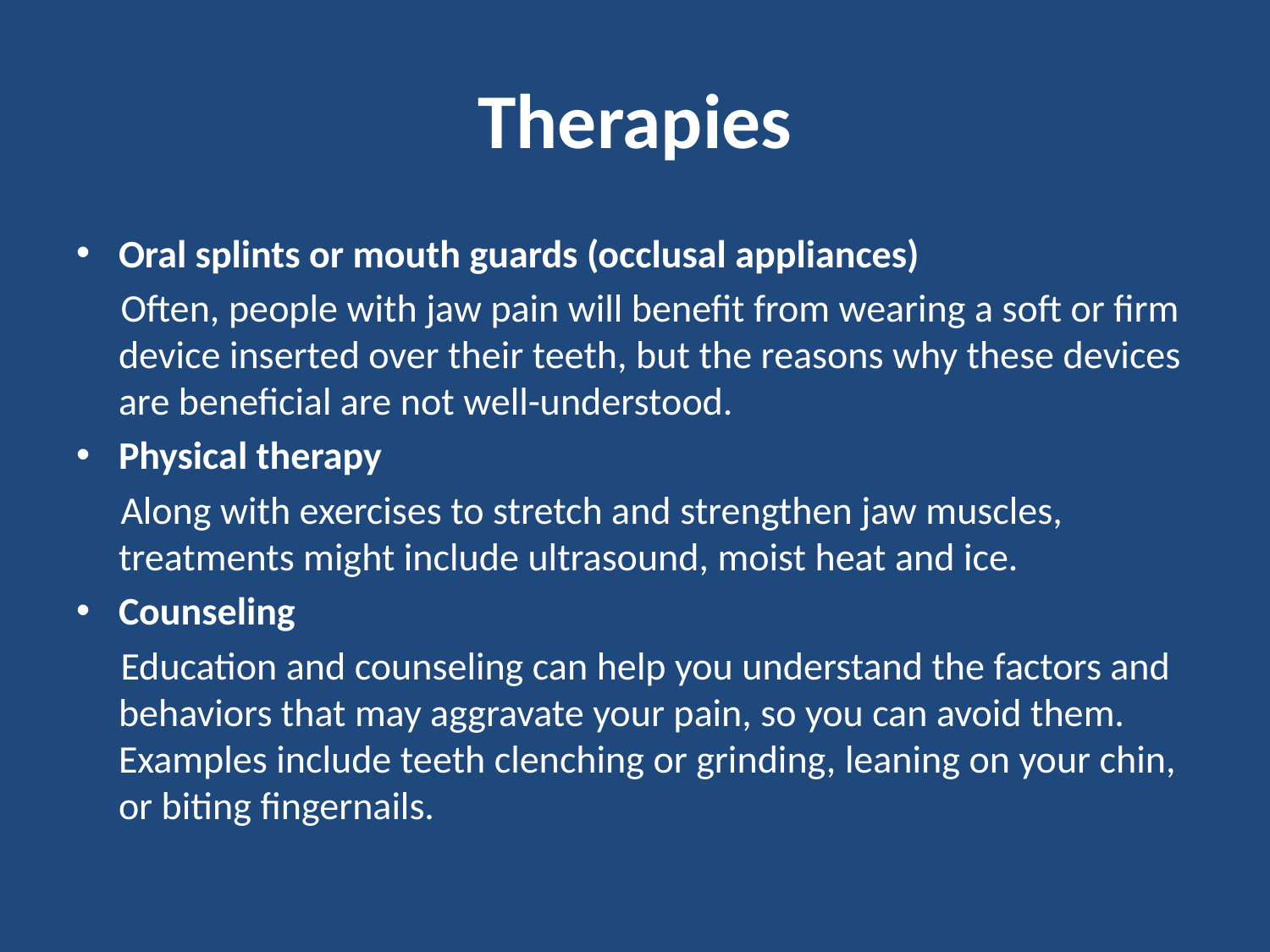

# Therapies
Oral splints or mouth guards (occlusal appliances)
     Often, people with jaw pain will benefit from wearing a soft or firm device inserted over their teeth, but the reasons why these devices are beneficial are not well-understood.
Physical therapy
     Along with exercises to stretch and strengthen jaw muscles, treatments might include ultrasound, moist heat and ice.
Counseling
     Education and counseling can help you understand the factors and behaviors that may aggravate your pain, so you can avoid them. Examples include teeth clenching or grinding, leaning on your chin, or biting fingernails.